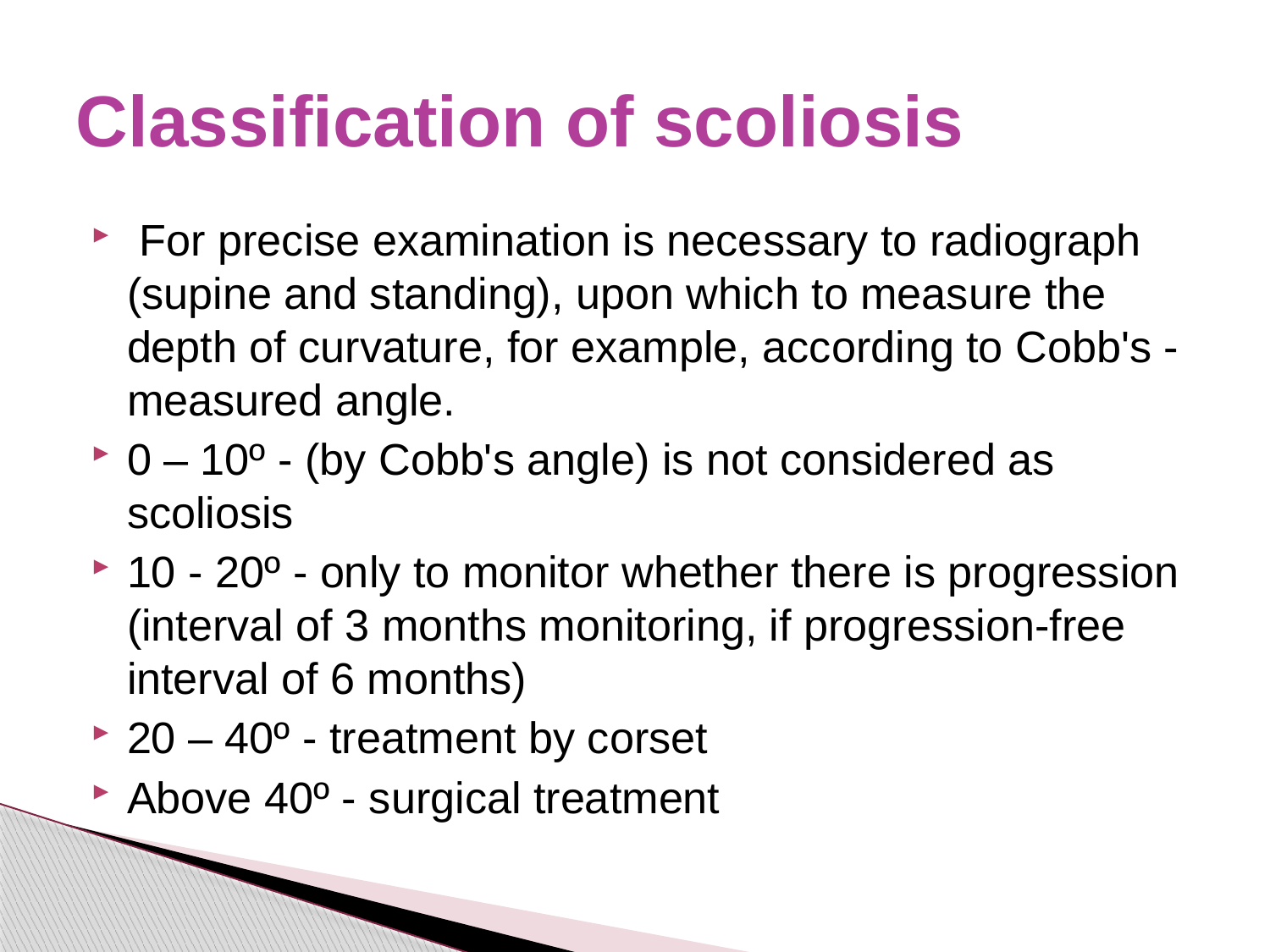

# Classification of scoliosis
 For precise examination is necessary to radiograph (supine and standing), upon which to measure the depth of curvature, for example, according to Cobb's - measured angle.
0 – 10º - (by Cobb's angle) is not considered as scoliosis
10 - 20º - only to monitor whether there is progression (interval of 3 months monitoring, if progression-free interval of 6 months)
20 – 40º - treatment by corset
Above 40º - surgical treatment